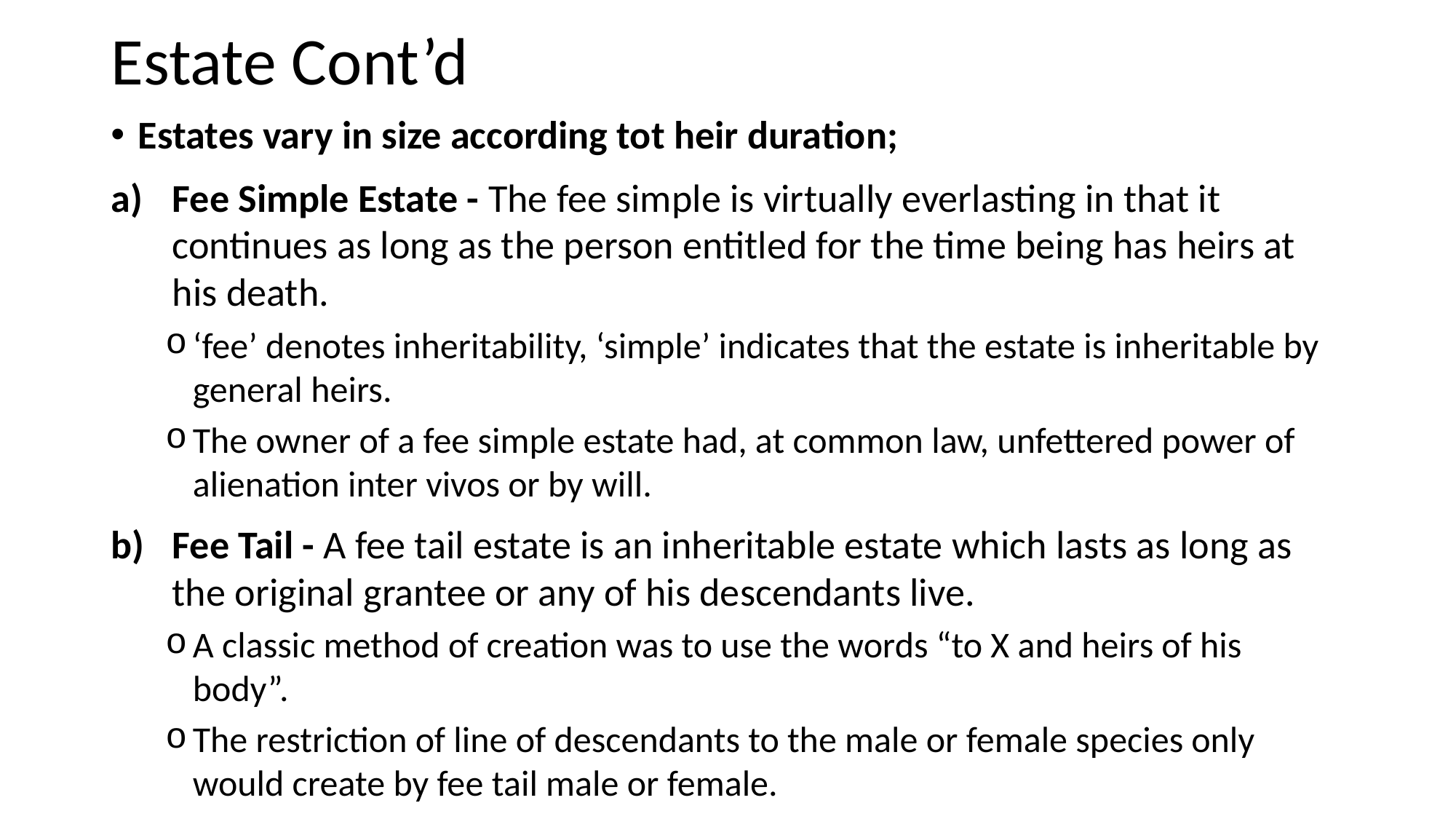

# Estate Cont’d
Estates vary in size according tot heir duration;
Fee Simple Estate - The fee simple is virtually everlasting in that it continues as long as the person entitled for the time being has heirs at his death.
‘fee’ denotes inheritability, ‘simple’ indicates that the estate is inheritable by general heirs.
The owner of a fee simple estate had, at common law, unfettered power of alienation inter vivos or by will.
Fee Tail - A fee tail estate is an inheritable estate which lasts as long as the original grantee or any of his descendants live.
A classic method of creation was to use the words “to X and heirs of his body”.
The restriction of line of descendants to the male or female species only would create by fee tail male or female.